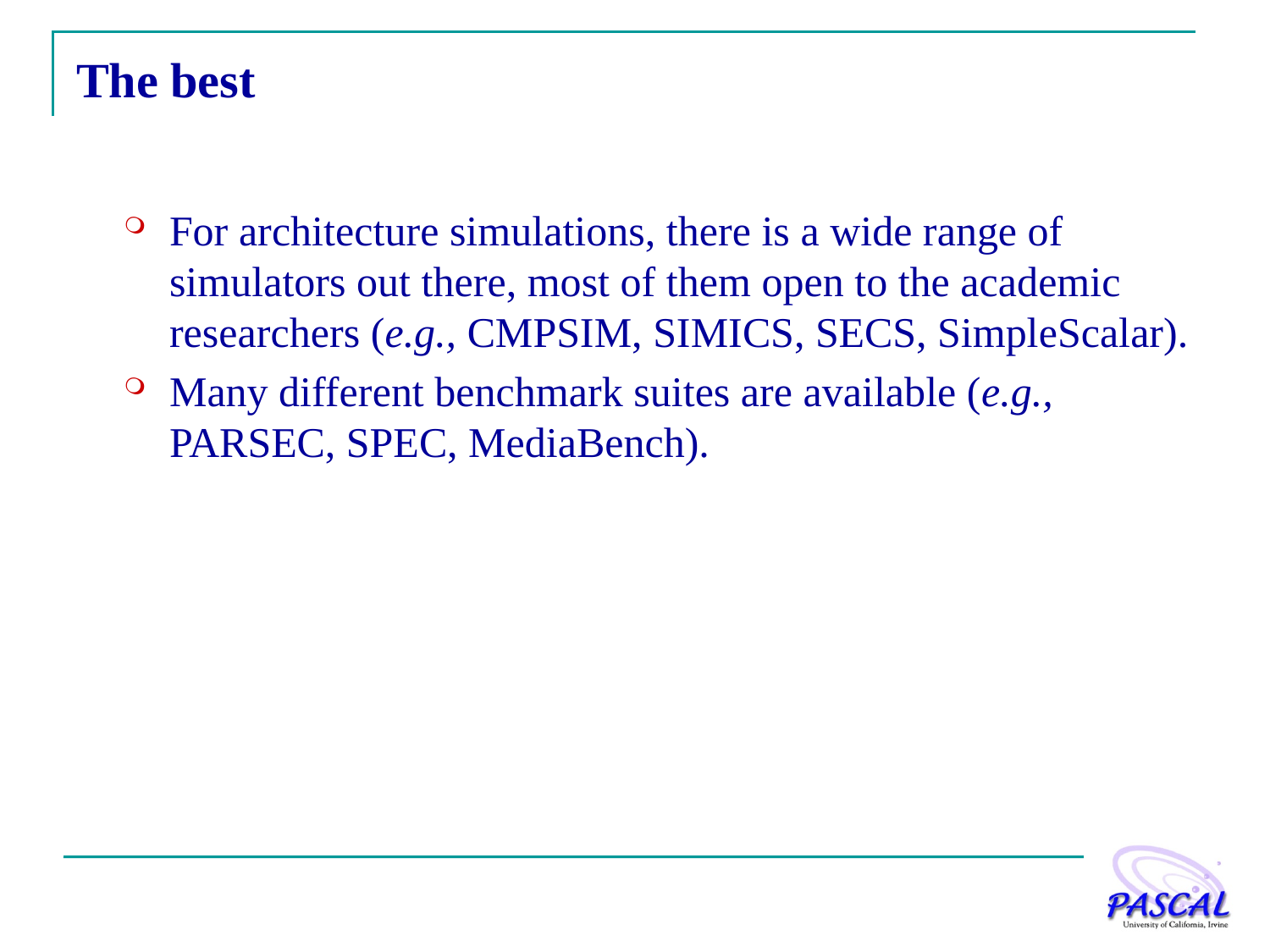

# The best
For architecture simulations, there is a wide range of simulators out there, most of them open to the academic researchers (e.g., CMPSIM, SIMICS, SECS, SimpleScalar).
Many different benchmark suites are available (e.g., PARSEC, SPEC, MediaBench).
2